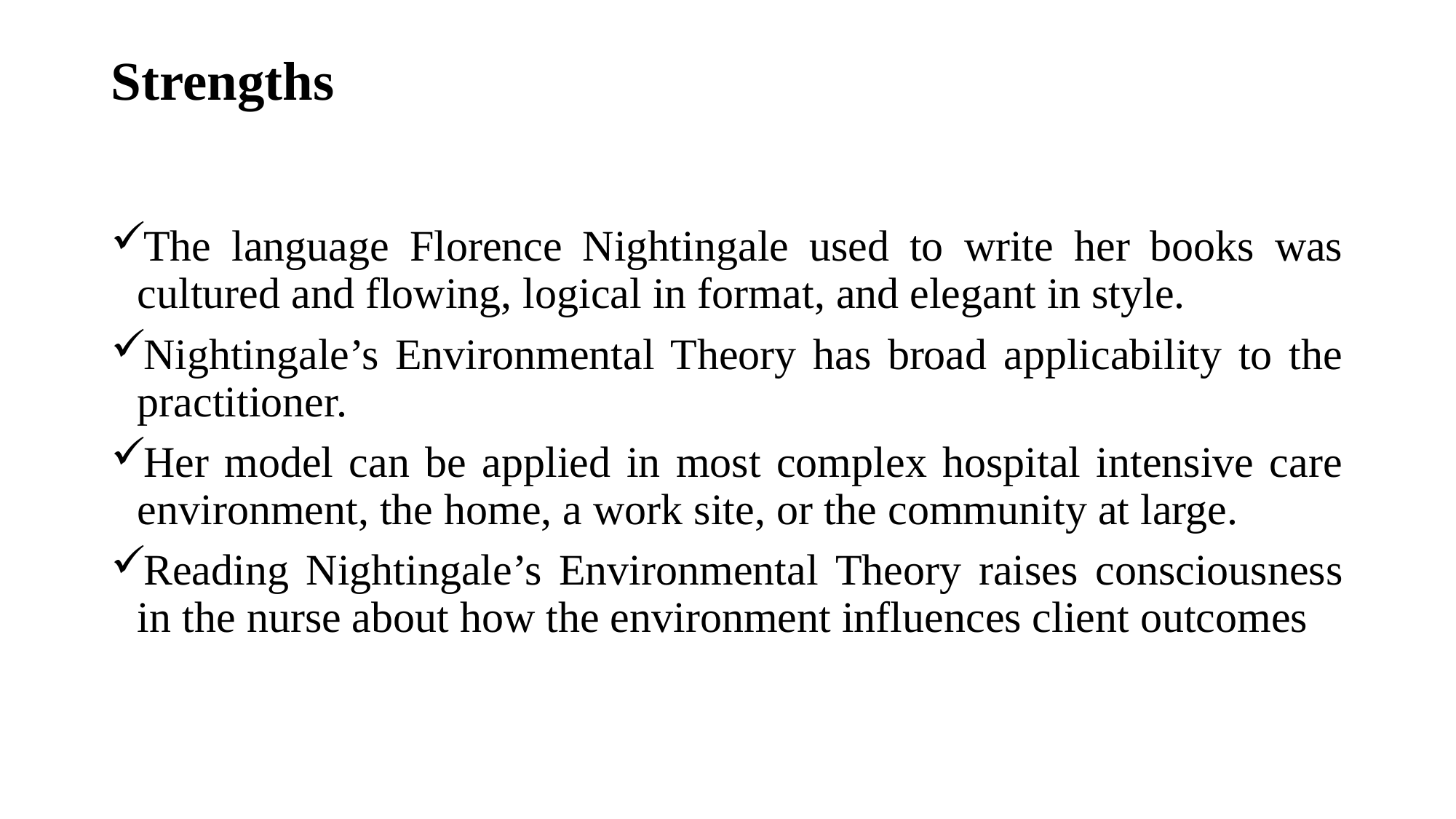

# Strengths
The language Florence Nightingale used to write her books was cultured and flowing, logical in format, and elegant in style.
Nightingale’s Environmental Theory has broad applicability to the practitioner.
Her model can be applied in most complex hospital intensive care environment, the home, a work site, or the community at large.
Reading Nightingale’s Environmental Theory raises consciousness in the nurse about how the environment influences client outcomes